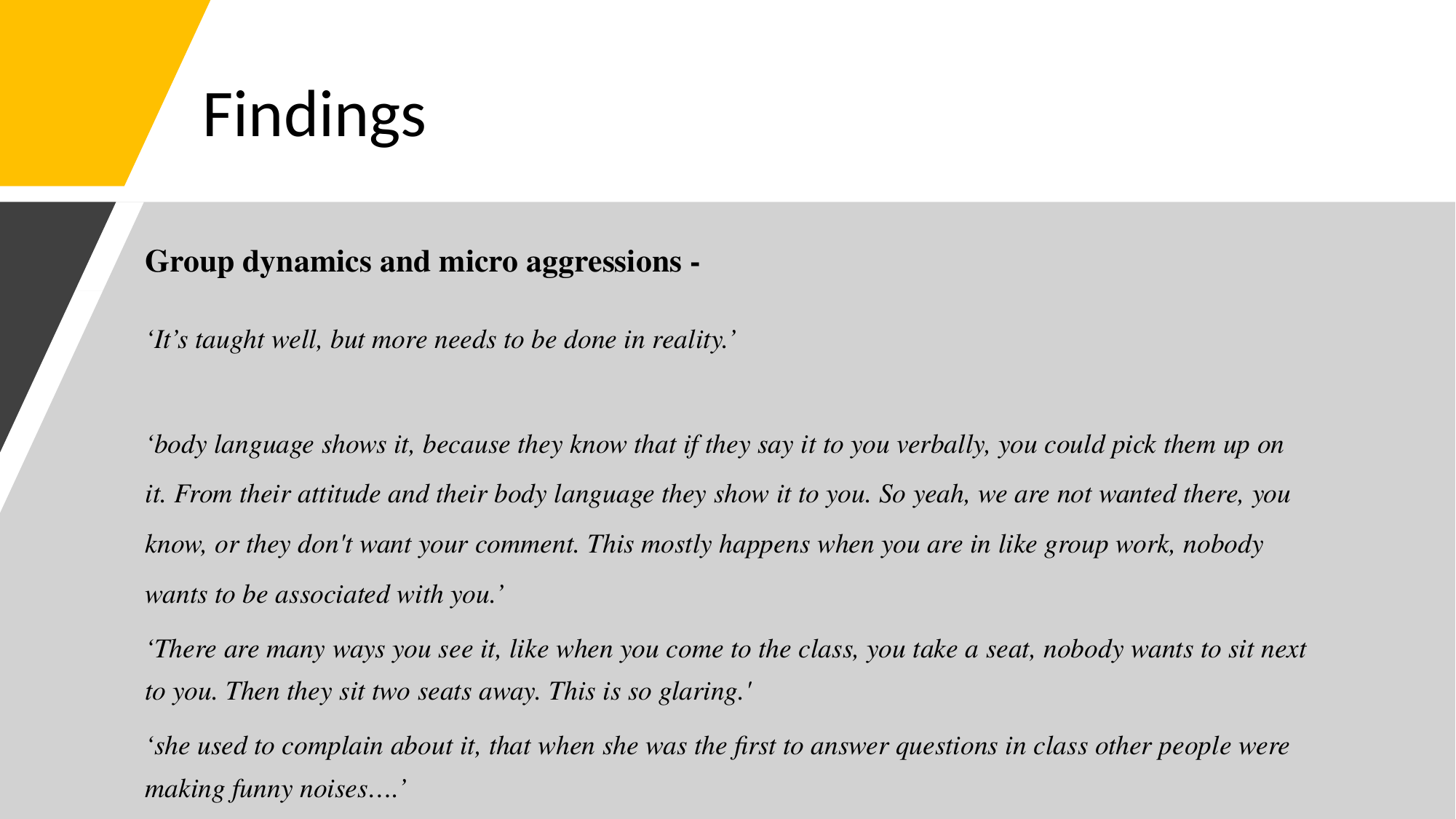

# Findings

Group dynamics and micro aggressions -

‘It’s taught well, but more needs to be done in reality.’

‘body language shows it, because they know that if they say it to you verbally, you could pick them up on it. From their attitude and their body language they show it to you. So yeah, we are not wanted there, you know, or they don't want your comment. This mostly happens when you are in like group work, nobody wants to be associated with you.’
‘There are many ways you see it, like when you come to the class, you take a seat, nobody wants to sit next to you. Then they sit two seats away. This is so glaring.'
‘she used to complain about it, that when she was the first to answer questions in class other people were making funny noises….’